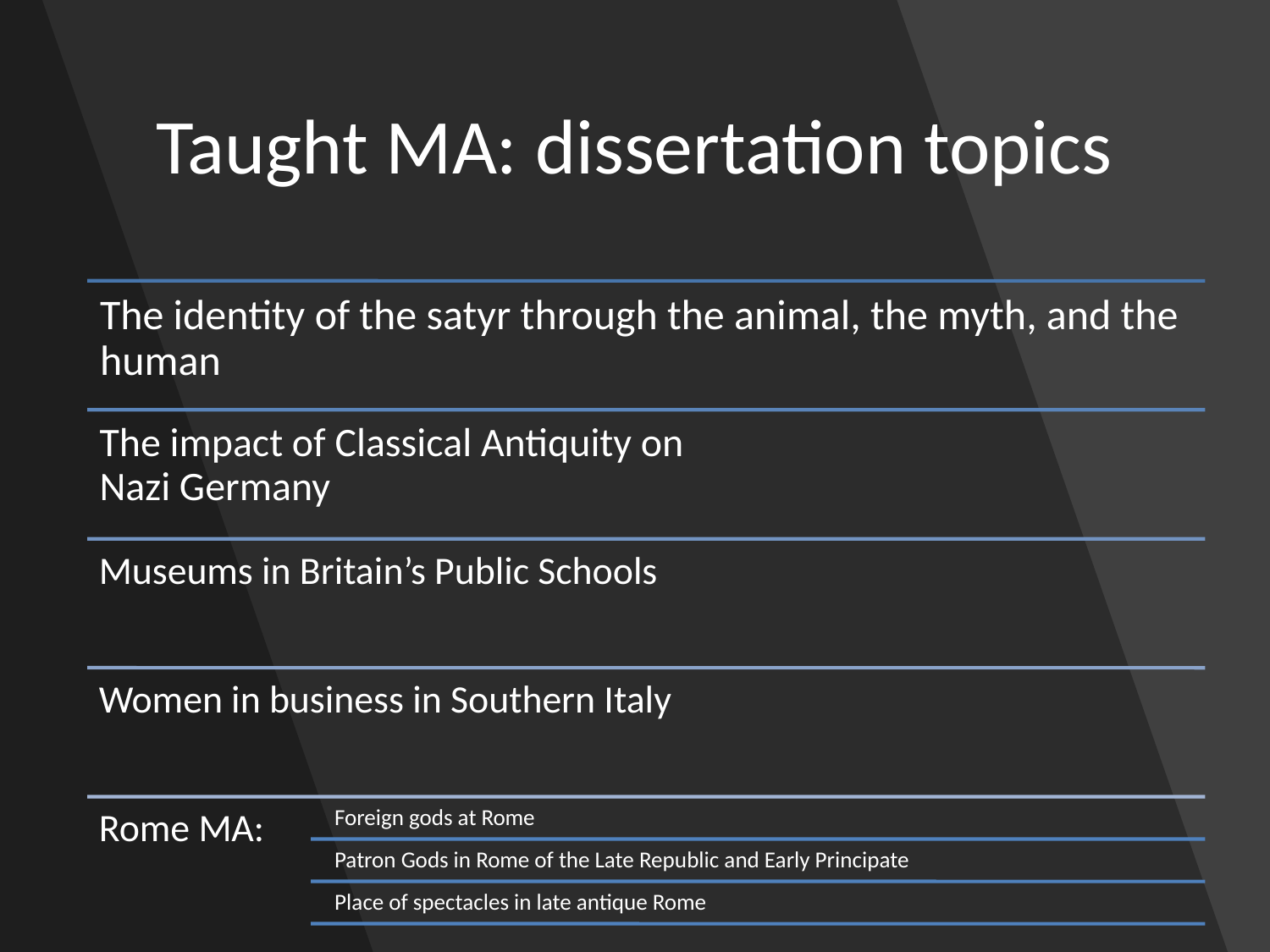

# Taught MA: dissertation topics
The identity of the satyr through the animal, the myth, and the human
The impact of Classical Antiquity on Nazi Germany
Museums in Britain’s Public Schools
Women in business in Southern Italy
Rome MA:
Foreign gods at Rome
Patron Gods in Rome of the Late Republic and Early Principate
Place of spectacles in late antique Rome